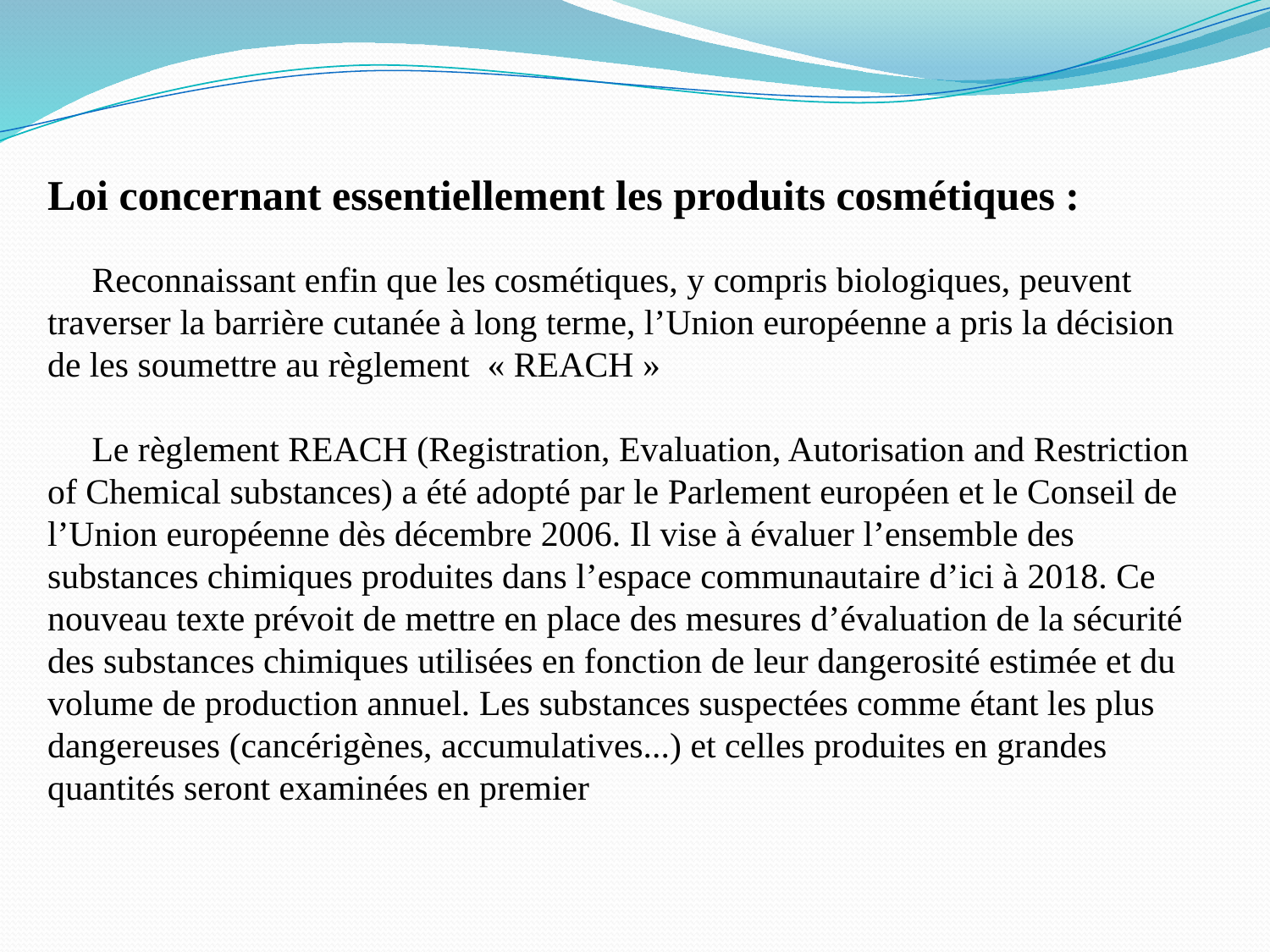

Loi concernant essentiellement les produits cosmétiques :

     Reconnaissant enfin que les cosmétiques, y compris biologiques, peuvent traverser la barrière cutanée à long terme, l’Union européenne a pris la décision de les soumettre au règlement  « REACH »

     Le règlement REACH (Registration, Evaluation, Autorisation and Restriction of Chemical substances) a été adopté par le Parlement européen et le Conseil de l’Union européenne dès décembre 2006. Il vise à évaluer l’ensemble des substances chimiques produites dans l’espace communautaire d’ici à 2018. Ce nouveau texte prévoit de mettre en place des mesures d’évaluation de la sécurité des substances chimiques utilisées en fonction de leur dangerosité estimée et du volume de production annuel. Les substances suspectées comme étant les plus dangereuses (cancérigènes, accumulatives...) et celles produites en grandes quantités seront examinées en premier